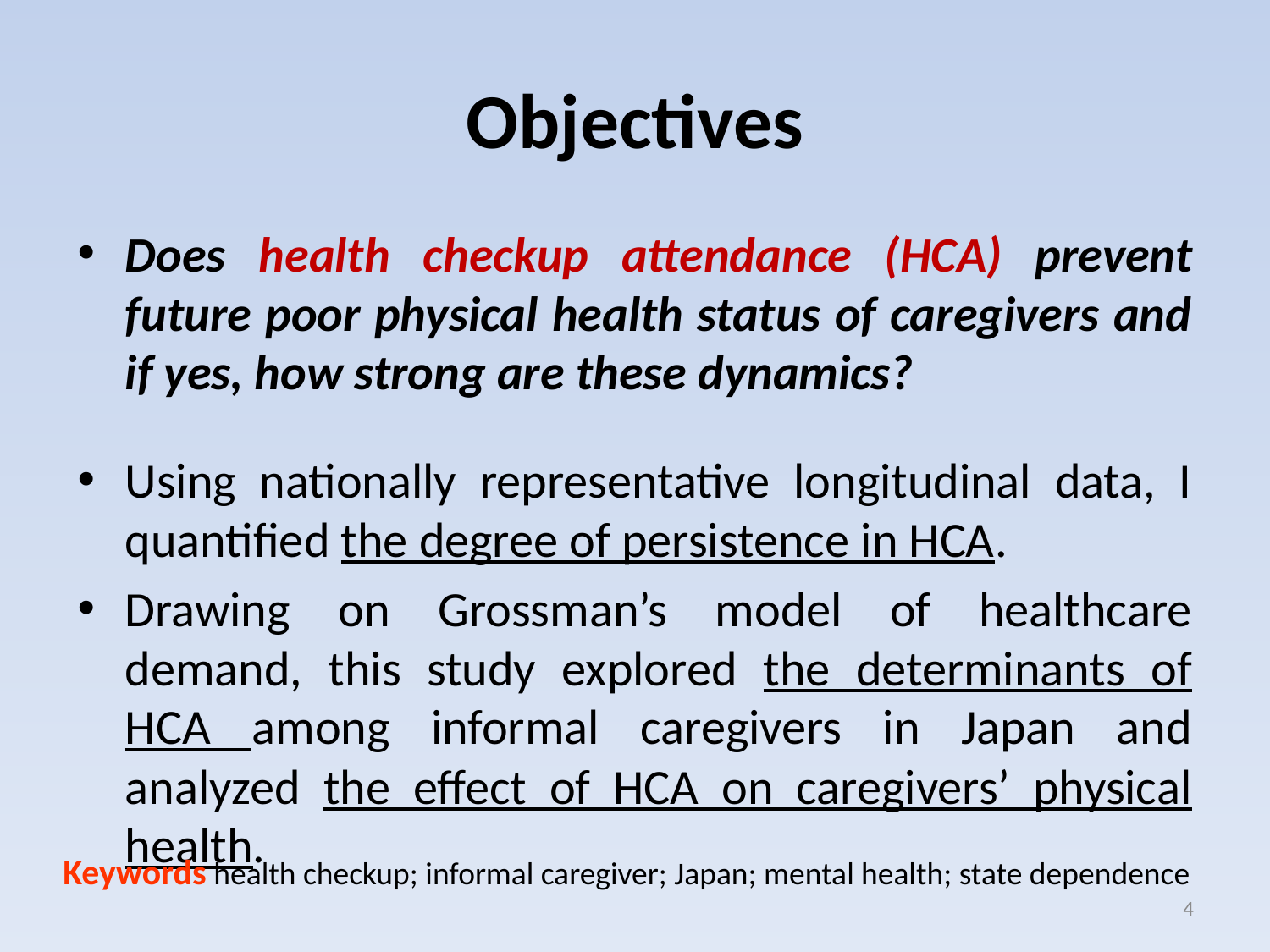

# Objectives
Does health checkup attendance (HCA) prevent future poor physical health status of caregivers and if yes, how strong are these dynamics?

Using nationally representative longitudinal data, I quantified the degree of persistence in HCA.
Drawing on Grossman’s model of healthcare demand, this study explored the determinants of HCA among informal caregivers in Japan and analyzed the effect of HCA on caregivers’ physical health.

Keywords health checkup; informal caregiver; Japan; mental health; state dependence
4